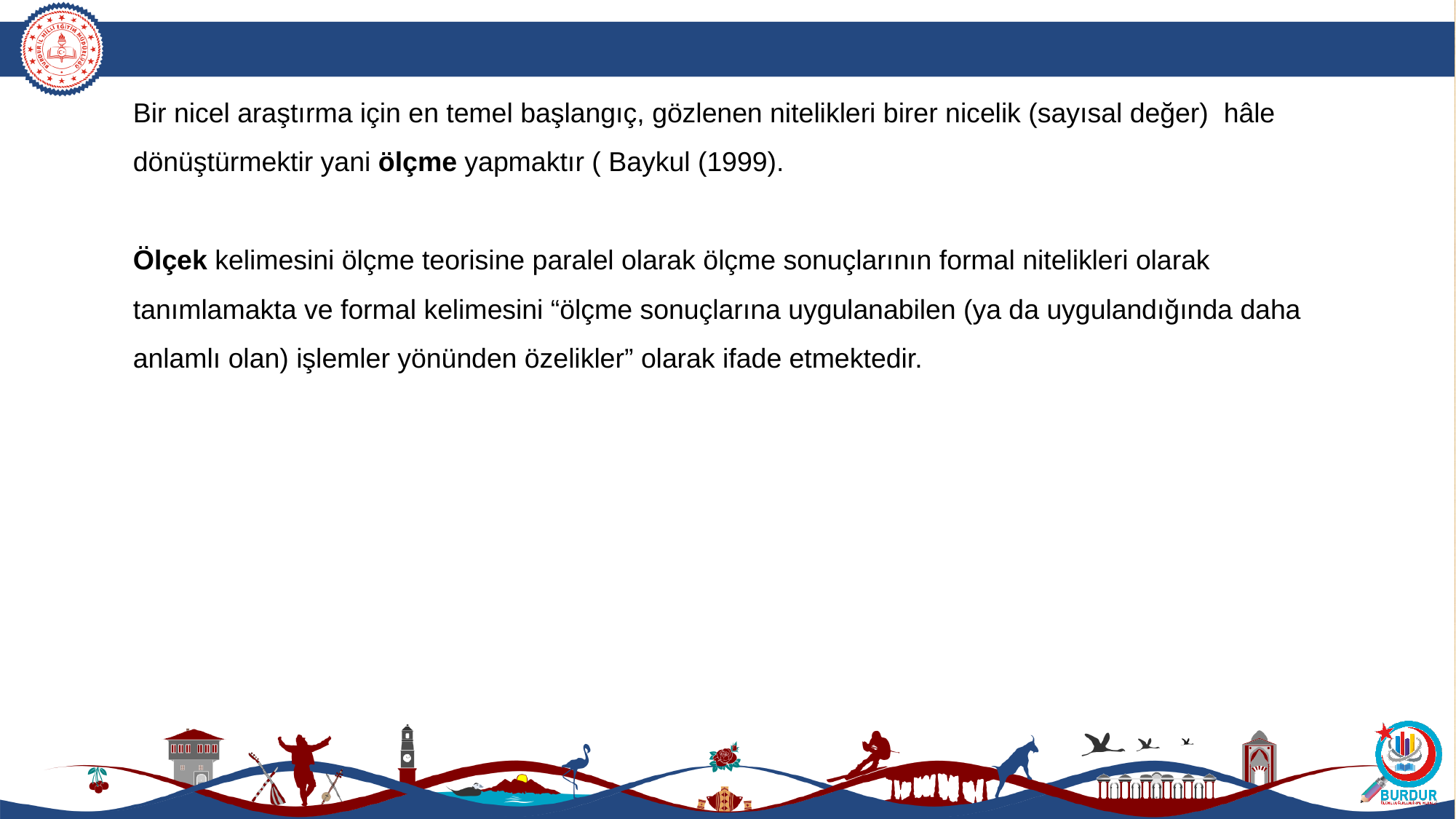

Bir nicel araştırma için en temel başlangıç, gözlenen nitelikleri birer nicelik (sayısal değer)  hâle dönüştürmektir yani ölçme yapmaktır ( Baykul (1999).

Ölçek kelimesini ölçme teorisine paralel olarak ölçme sonuçlarının formal nitelikleri olarak tanımlamakta ve formal kelimesini “ölçme sonuçlarına uygulanabilen (ya da uygulandığında daha anlamlı olan) işlemler yönünden özelikler” olarak ifade etmektedir.